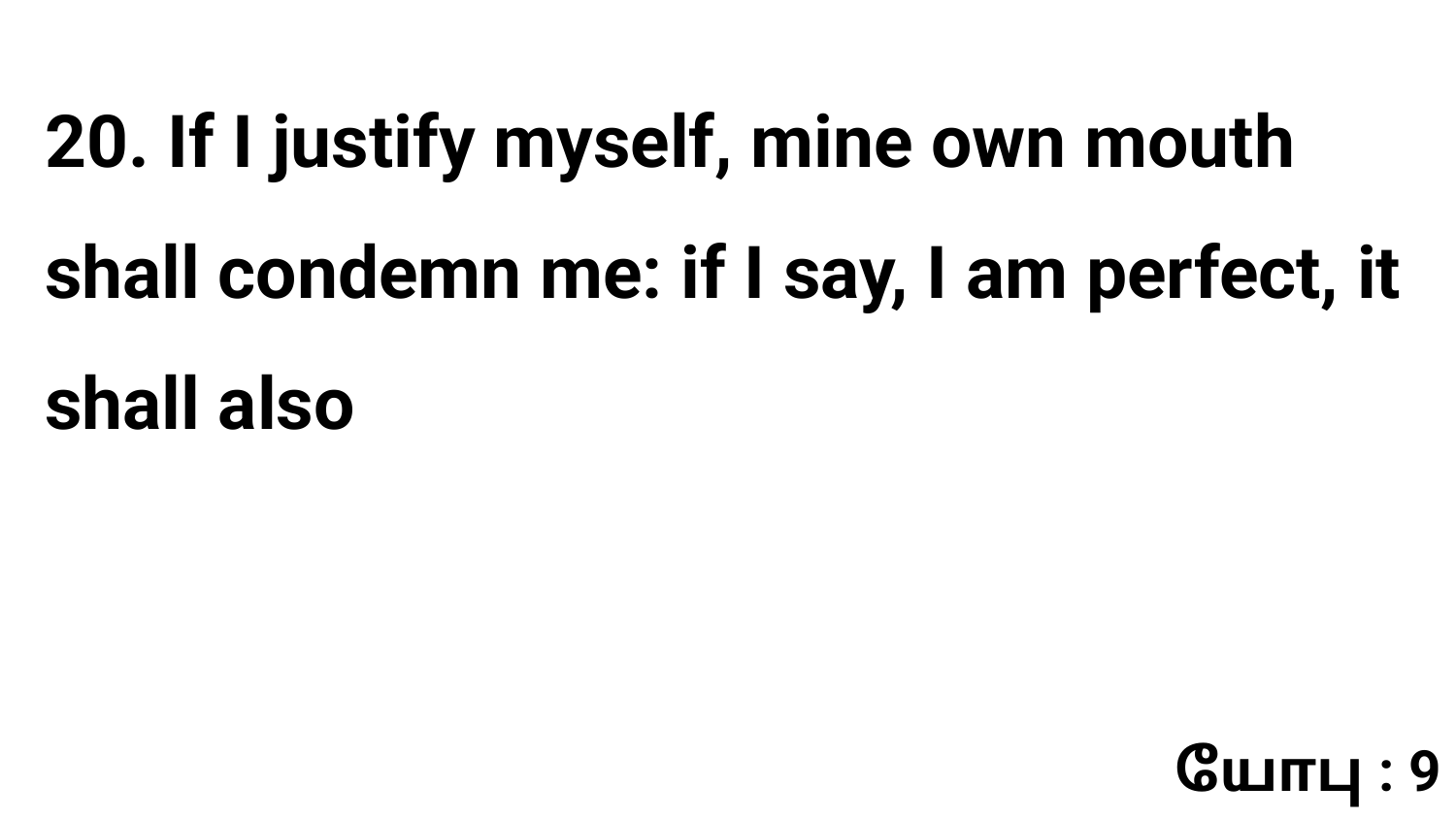

20. If I justify myself, mine own mouth shall condemn me: if I say, I am perfect, it shall also
யோபு : 9